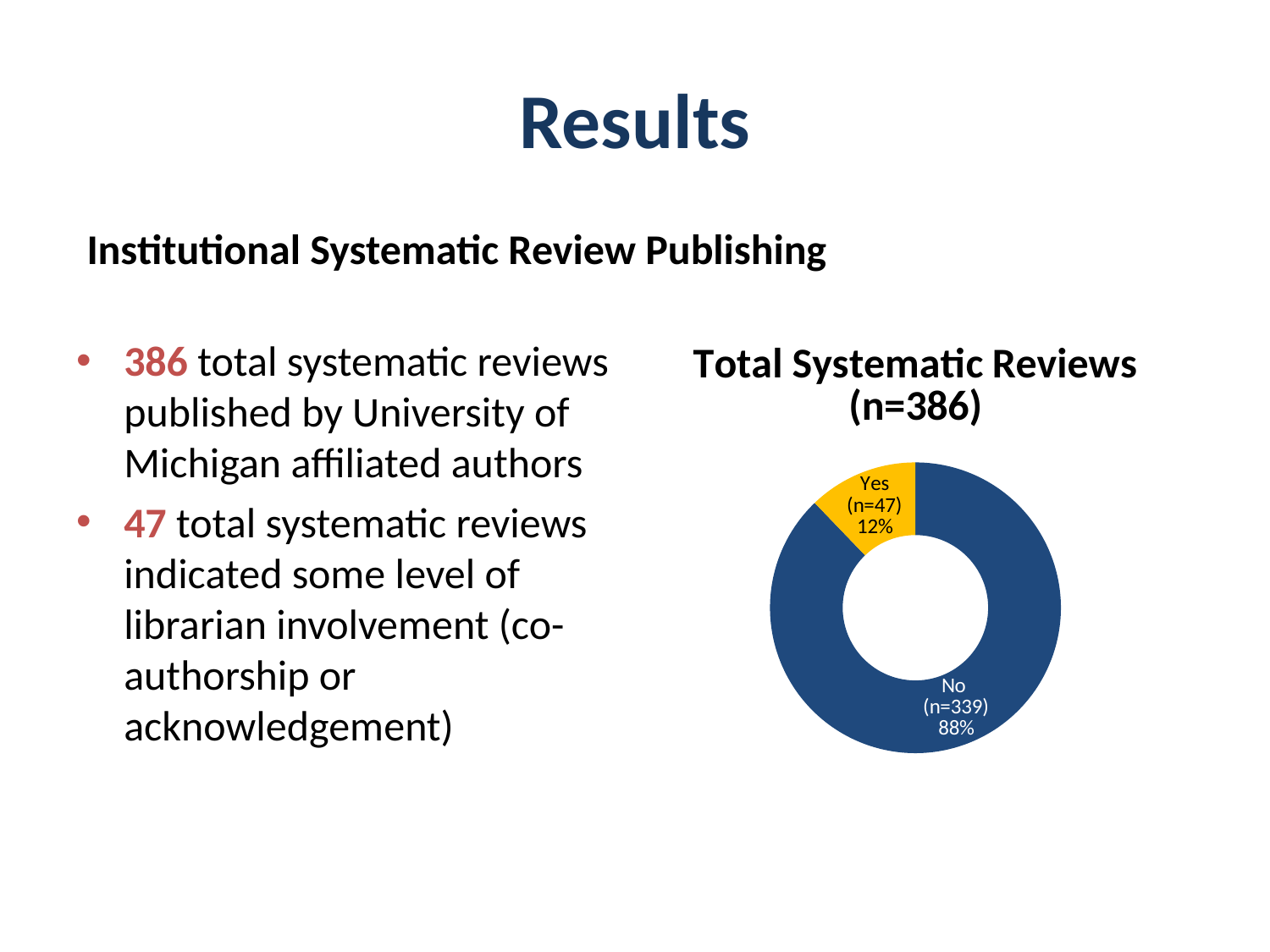

# Results
Institutional Systematic Review Publishing

### Chart: Total Systematic Reviews (n=386)

| Category | Total Systematic Reviews,  n=386 |
|---|---|
| No librarian involvement (n=339) | 339.0 |
| Librarian involvement (n=47) | 47.0 |
386 total systematic reviews published by University of Michigan affiliated authors
47 total systematic reviews indicated some level of librarian involvement (co-authorship or acknowledgement)